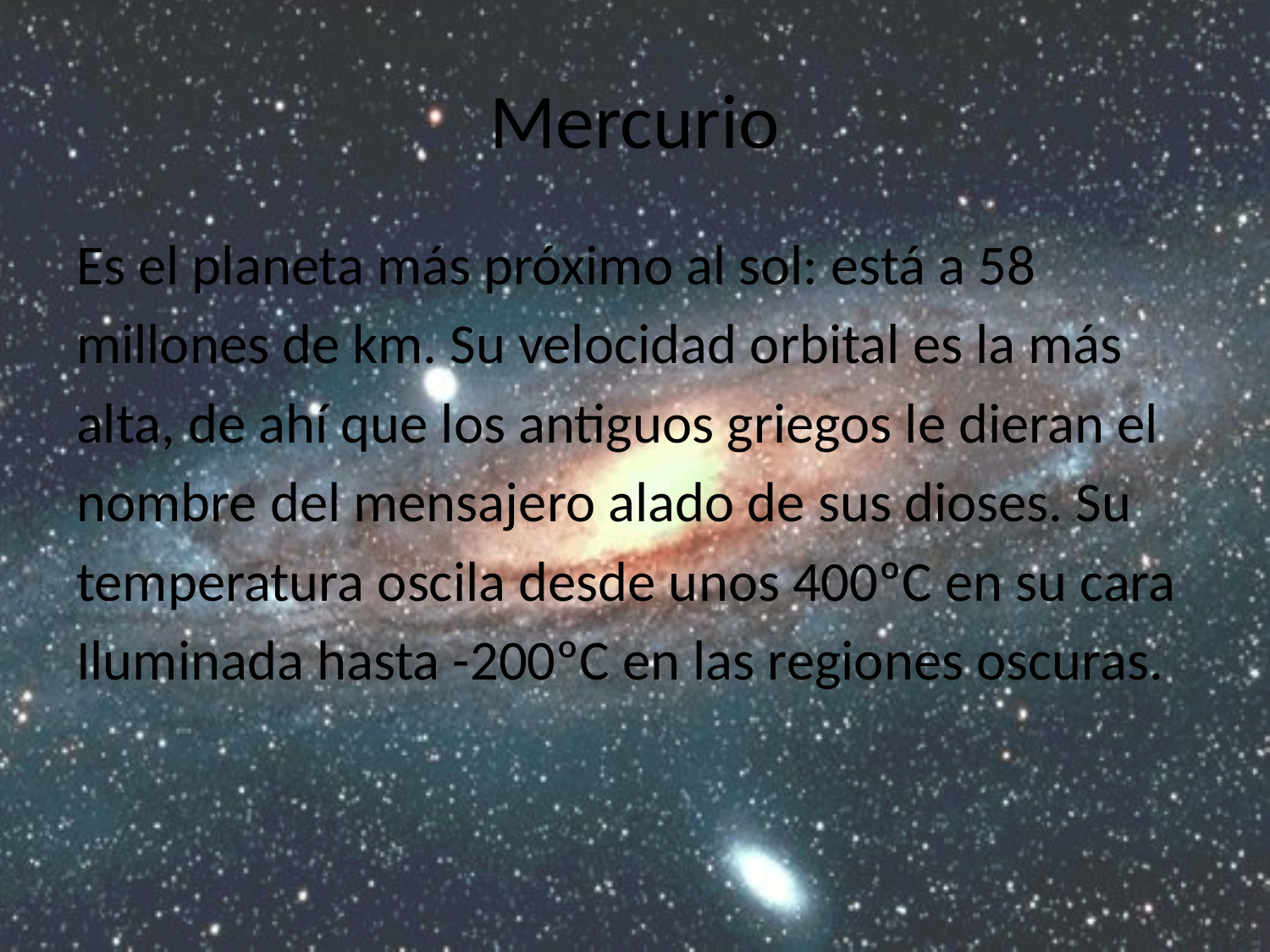

# Mercurio
Es el planeta más próximo al sol: está a 58
millones de km. Su velocidad orbital es la más
alta, de ahí que los antiguos griegos le dieran el
nombre del mensajero alado de sus dioses. Su
temperatura oscila desde unos 400ºC en su cara
Iluminada hasta -200ºC en las regiones oscuras.